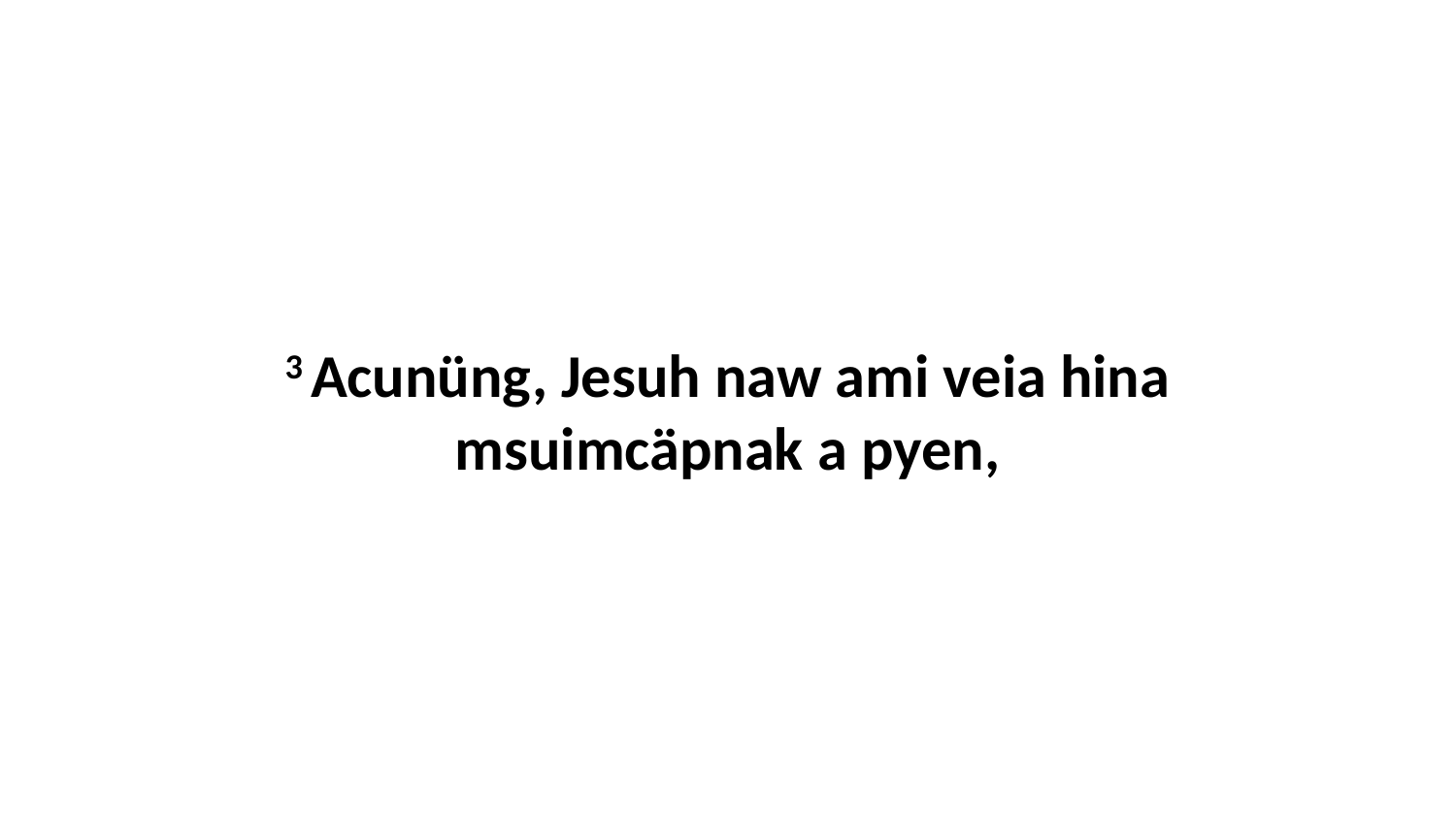

3 Acunüng, Jesuh naw ami veia hina msuimcäpnak a pyen,